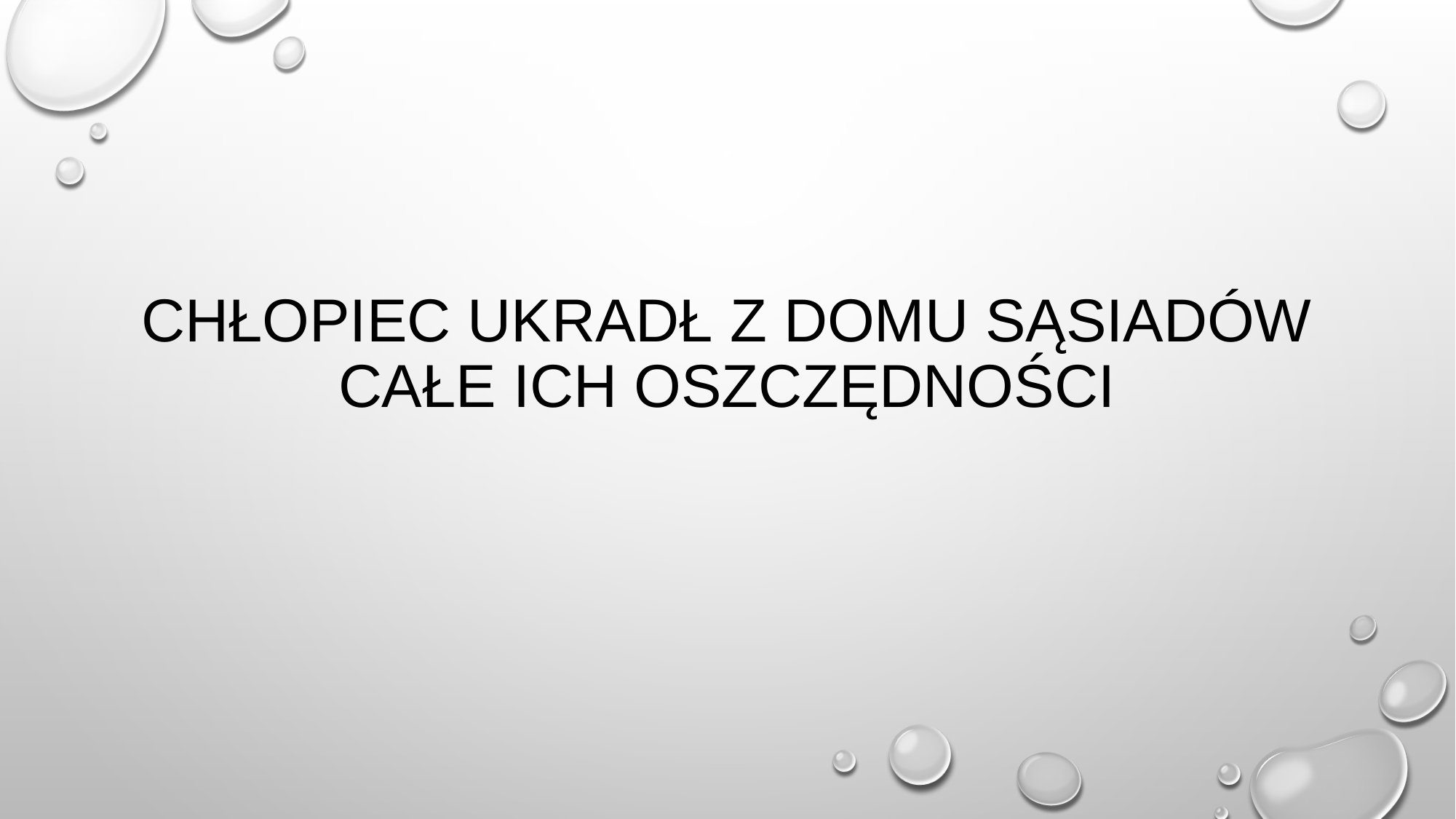

# chłopiec ukradł z domu sąsiadów całe ich oszczędności